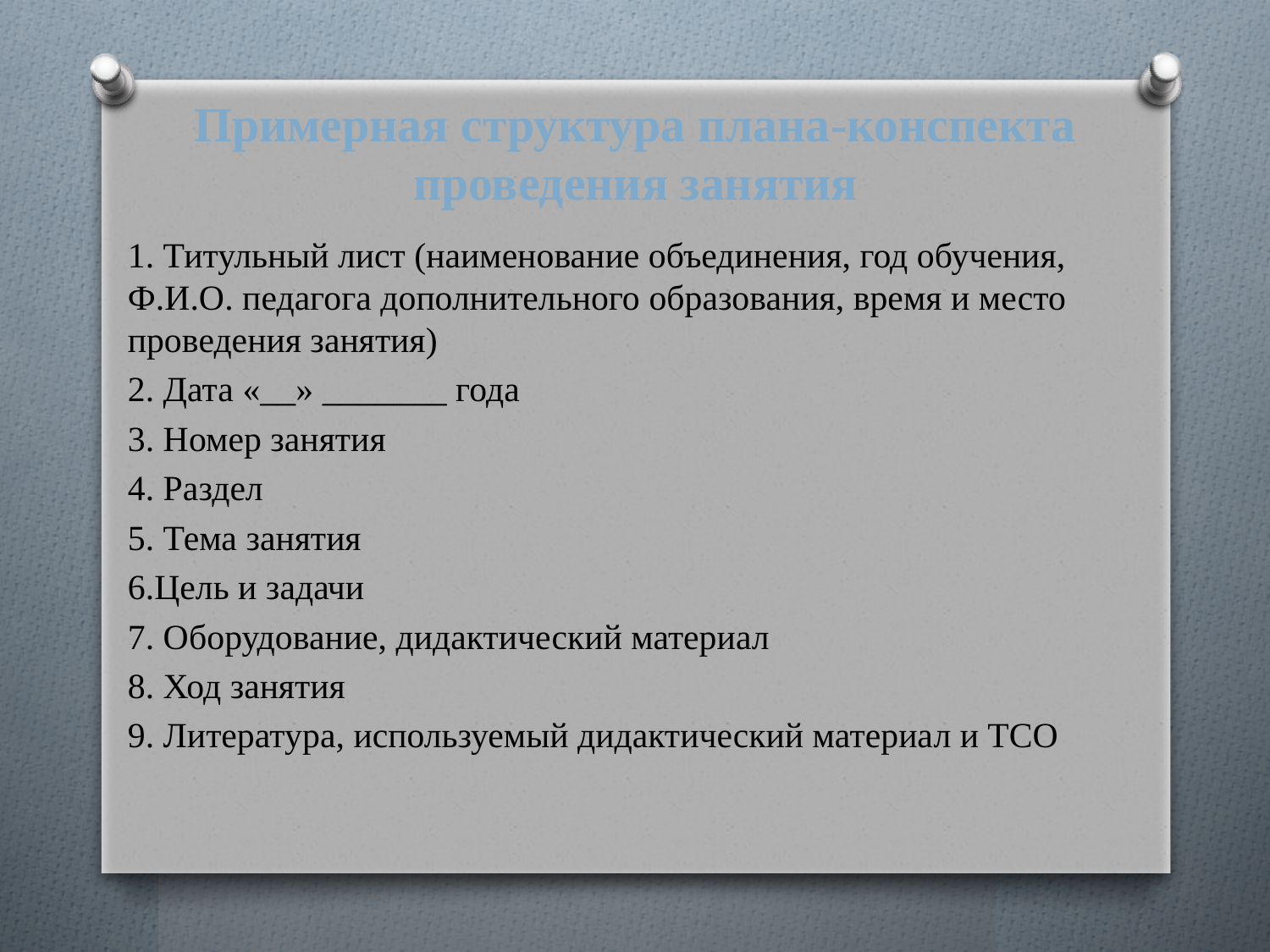

# Примерная структура плана-конспекта проведения занятия
1. Титульный лист (наименование объединения, год обучения, Ф.И.О. педагога дополнительного образования, время и место проведения занятия)
2. Дата «__» _______ года
3. Номер занятия
4. Раздел
5. Тема занятия
6.Цель и задачи
7. Оборудование, дидактический материал
8. Ход занятия
9. Литература, используемый дидактический материал и ТСО